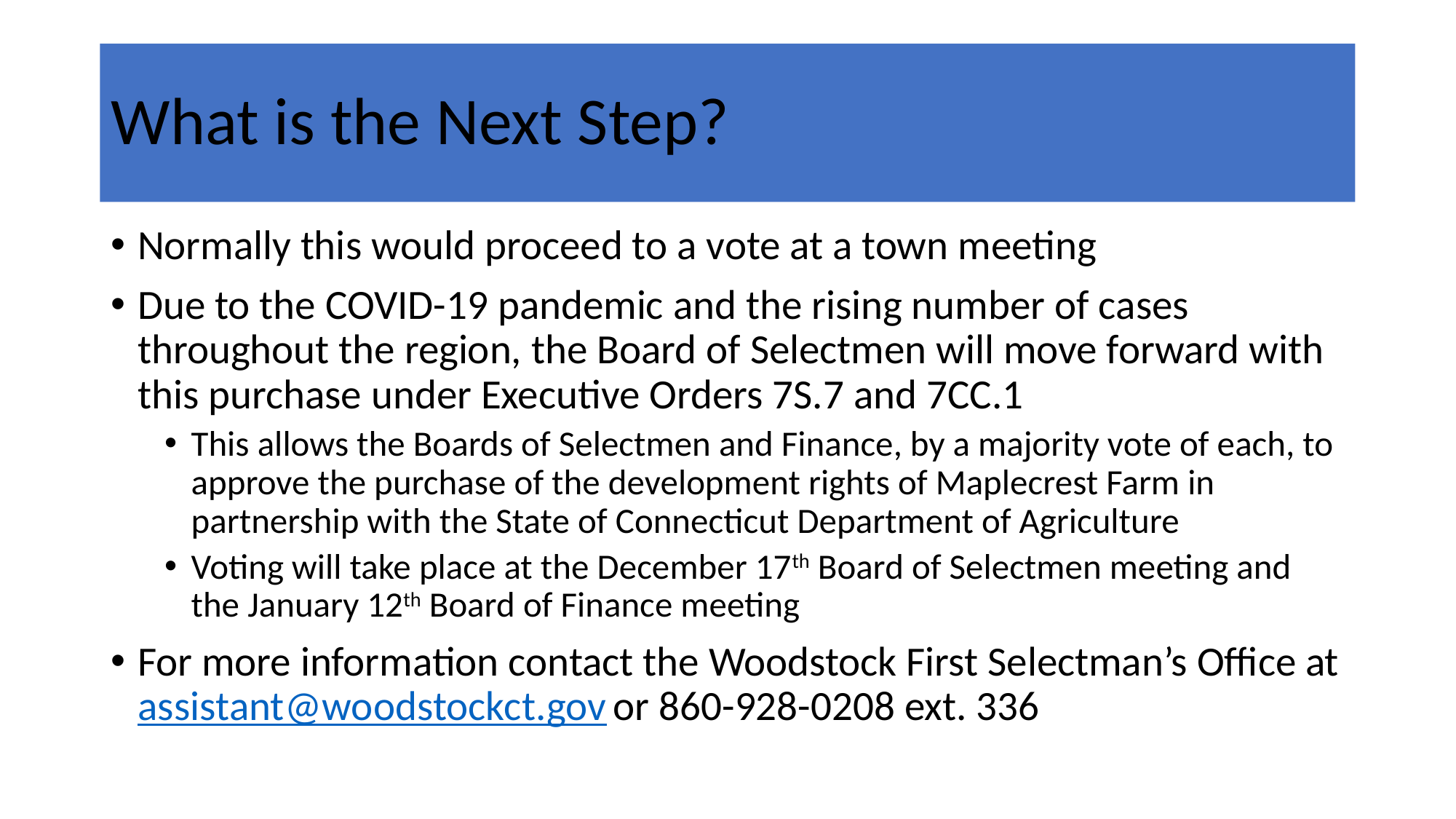

# What is the Next Step?
Normally this would proceed to a vote at a town meeting
Due to the COVID-19 pandemic and the rising number of cases throughout the region, the Board of Selectmen will move forward with this purchase under Executive Orders 7S.7 and 7CC.1
This allows the Boards of Selectmen and Finance, by a majority vote of each, to approve the purchase of the development rights of Maplecrest Farm in partnership with the State of Connecticut Department of Agriculture
Voting will take place at the December 17th Board of Selectmen meeting and the January 12th Board of Finance meeting
For more information contact the Woodstock First Selectman’s Office at assistant@woodstockct.gov or 860-928-0208 ext. 336